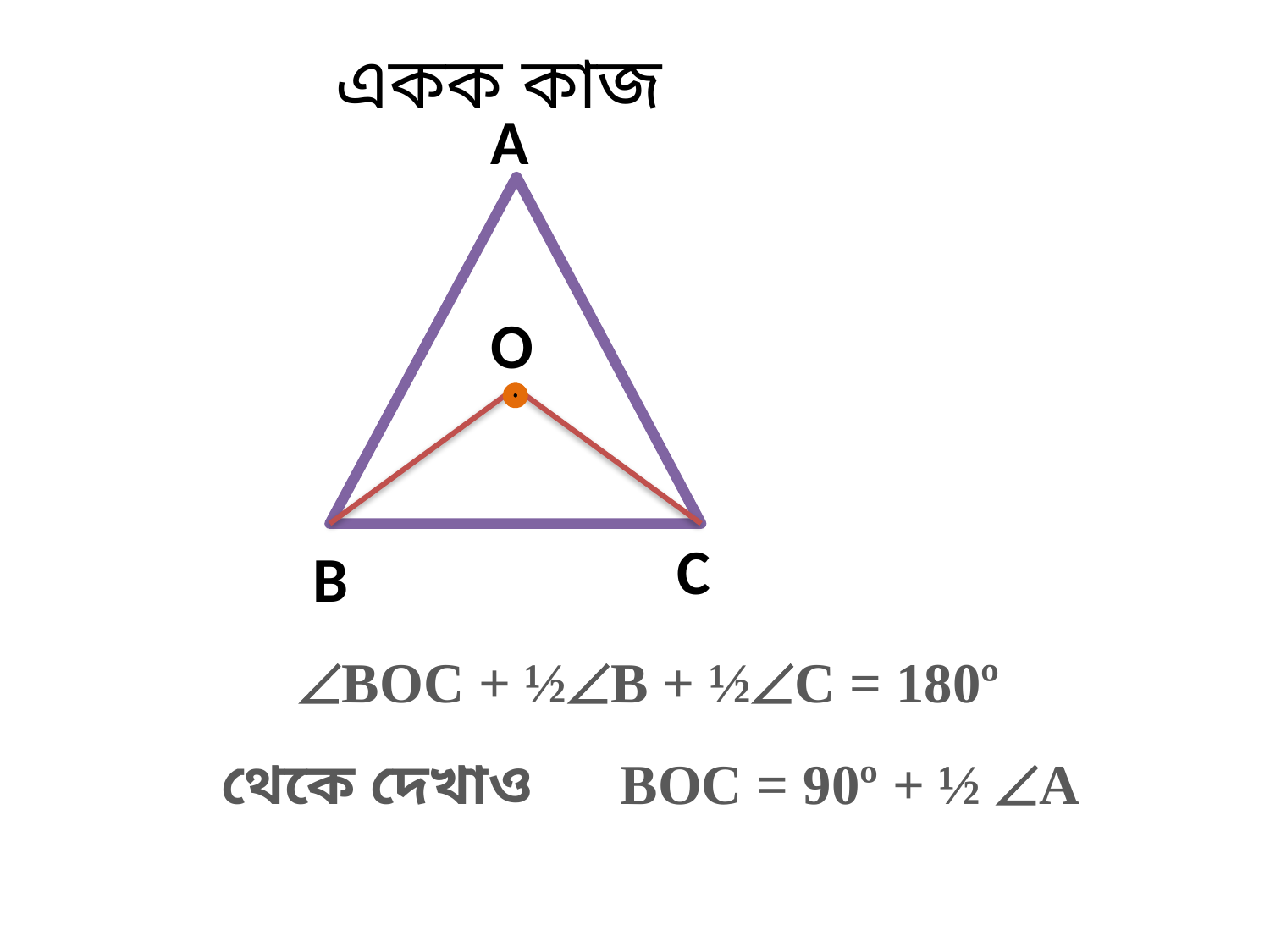

একক কাজ
A
C
B

O

∠BOC + ½∠B + ½∠C = 180º
থেকে দেখাও  ∠ BOC = 90º + ½ ∠A